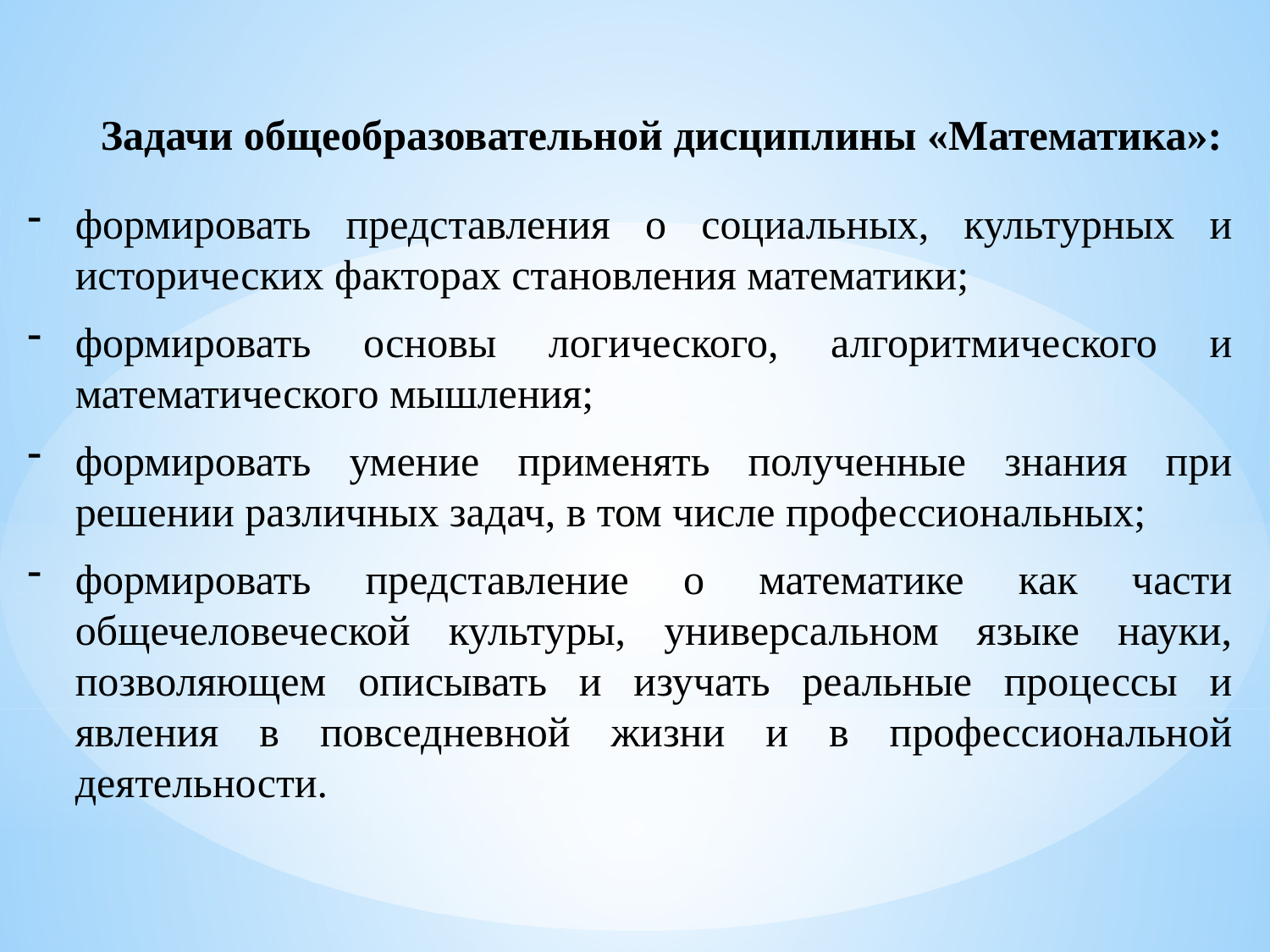

Задачи общеобразовательной дисциплины «Математика»:

формировать представления о социальных, культурных и исторических факторах становления математики;

формировать основы логического, алгоритмического и математического мышления;

формировать умение применять полученные знания при решении различных задач, в том числе профессиональных;

формировать представление о математике как части общечеловеческой культуры, универсальном языке науки, позволяющем описывать и изучать реальные процессы и явления в повседневной жизни и в профессиональной деятельности.